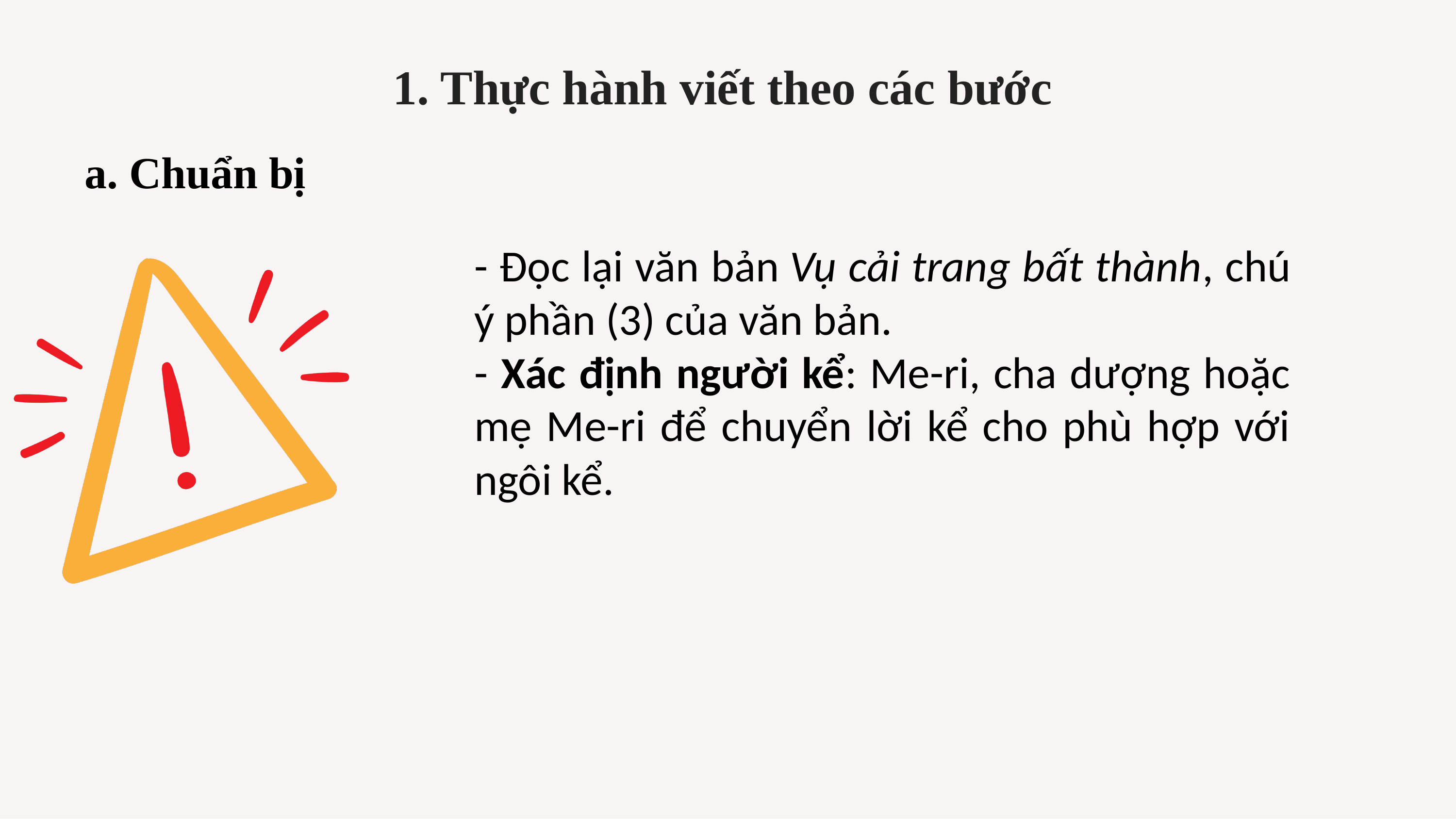

1. Thực hành viết theo các bước
a. Chuẩn bị
- Đọc lại văn bản Vụ cải trang bất thành, chú ý phần (3) của văn bản.
- Xác định người kể: Me-ri, cha dượng hoặc mẹ Me-ri để chuyển lời kể cho phù hợp với ngôi kể.